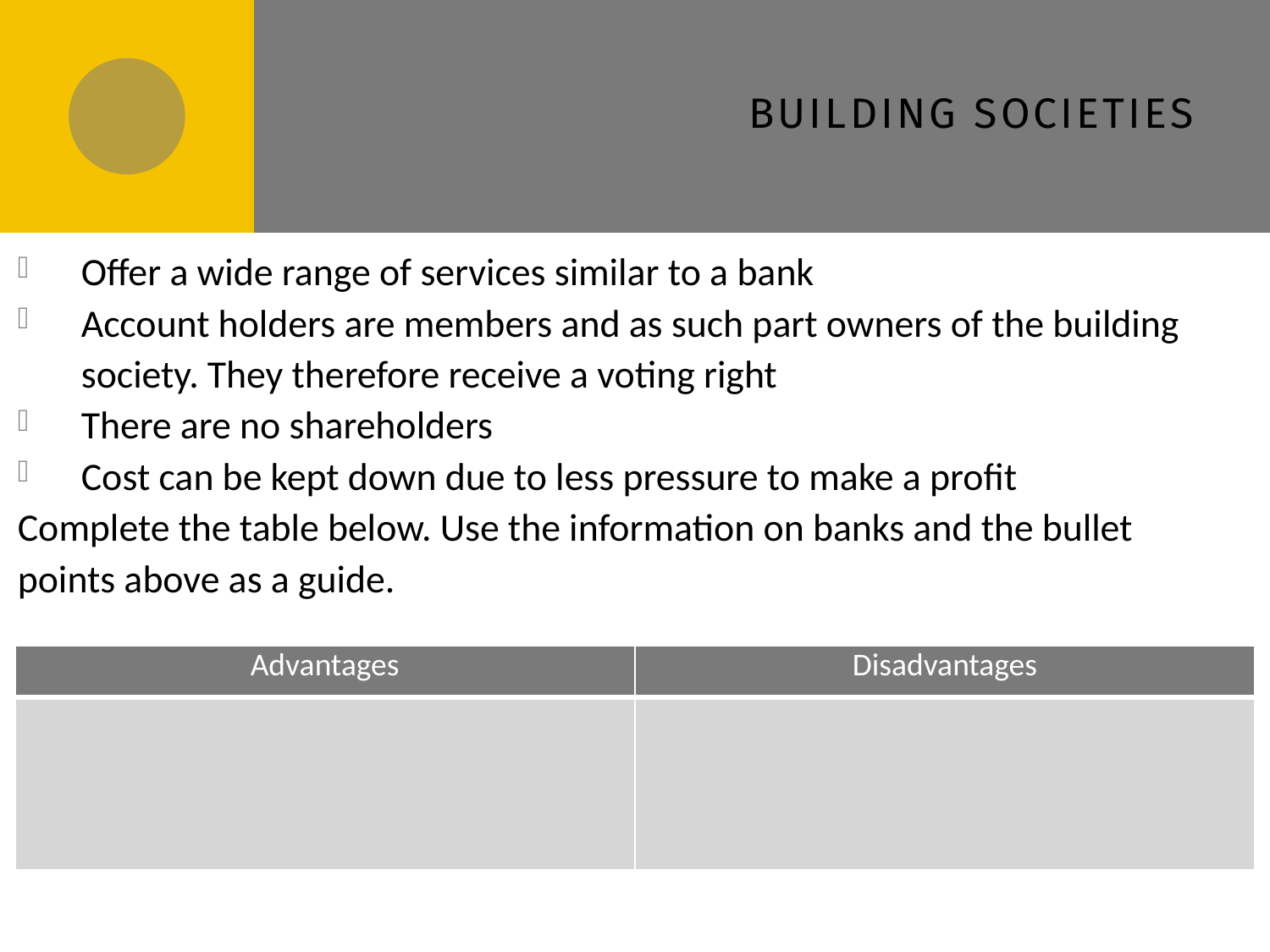

# Building societies
Offer a wide range of services similar to a bank
Account holders are members and as such part owners of the building society. They therefore receive a voting right
There are no shareholders
Cost can be kept down due to less pressure to make a profit
Complete the table below. Use the information on banks and the bullet points above as a guide.

| Advantages | Disadvantages |
| --- | --- |
|  |  |